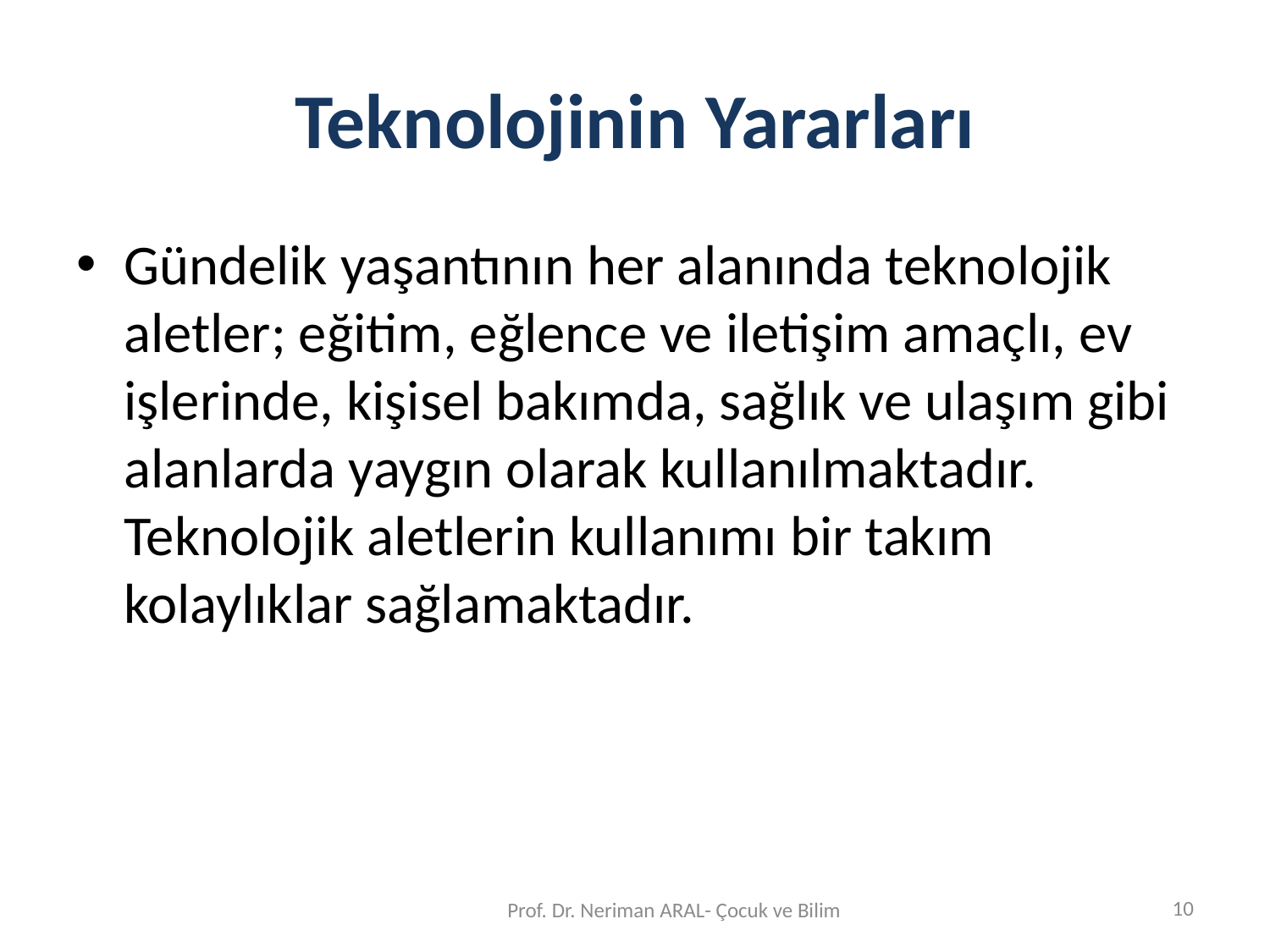

# Teknolojinin Yararları
Gündelik yaşantının her alanında teknolojik aletler; eğitim, eğlence ve iletişim amaçlı, ev işlerinde, kişisel bakımda, sağlık ve ulaşım gibi alanlarda yaygın olarak kullanılmaktadır. Teknolojik aletlerin kullanımı bir takım kolaylıklar sağlamaktadır.
10
Prof. Dr. Neriman ARAL- Çocuk ve Bilim